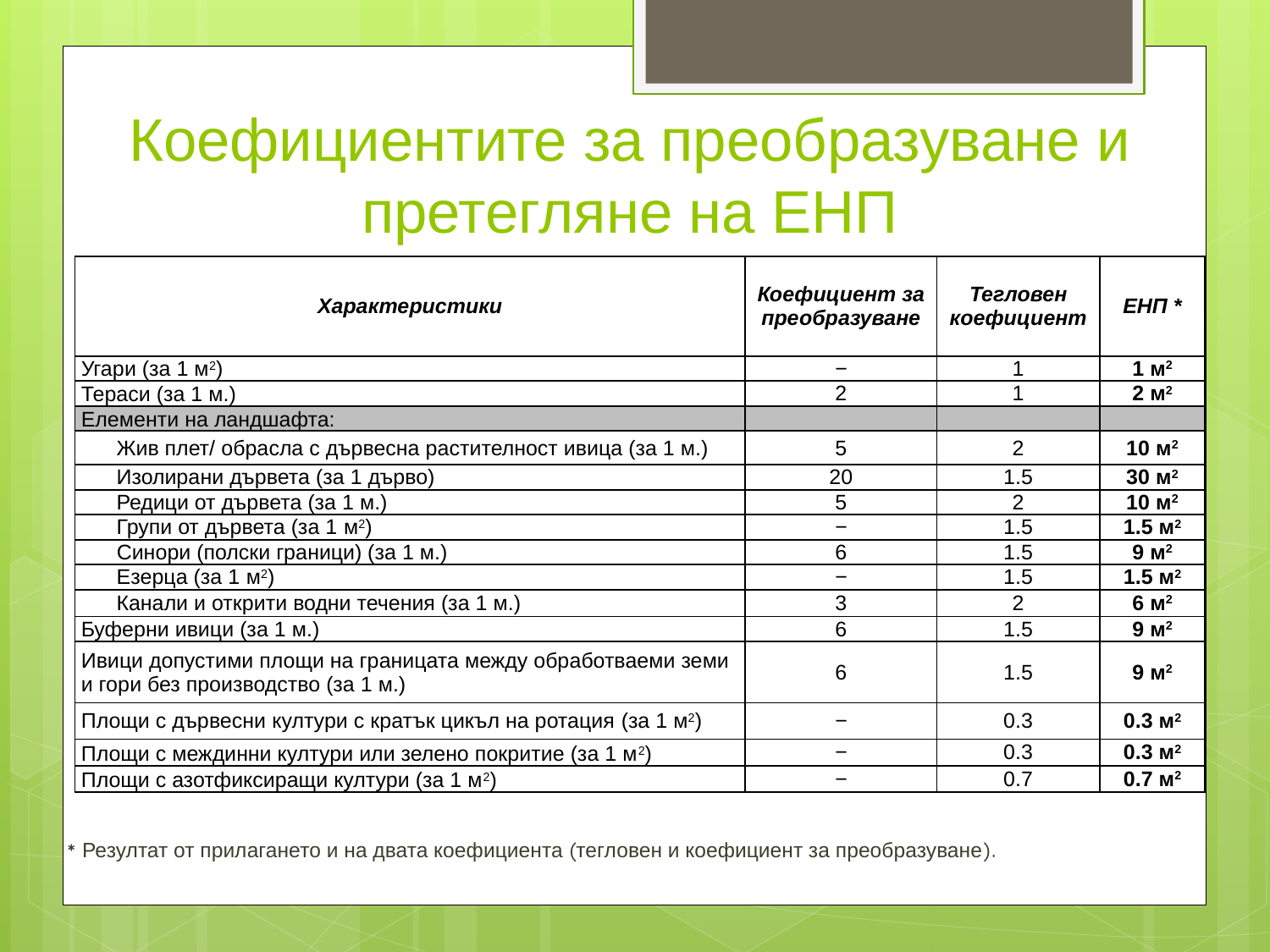

# Коефициентите за преобразуване и претегляне на ЕНП
| Характеристики | Коефициент за преобразуване | Тегловен коефициент | ЕНП \* |
| --- | --- | --- | --- |
| Угари (за 1 м2) | − | 1 | 1 м2 |
| Тераси (за 1 м.) | 2 | 1 | 2 м2 |
| Елементи на ландшафта: |  |  |  |
| Жив плет/ обрасла с дървесна растителност ивица (за 1 м.) | 5 | 2 | 10 м2 |
| Изолирани дървета (за 1 дърво) | 20 | 1.5 | 30 м2 |
| Редици от дървета (за 1 м.) | 5 | 2 | 10 м2 |
| Групи от дървета (за 1 м2) | − | 1.5 | 1.5 м2 |
| Синори (полски граници) (за 1 м.) | 6 | 1.5 | 9 м2 |
| Езерца (за 1 м2) | − | 1.5 | 1.5 м2 |
| Канали и открити водни течения (за 1 м.) | 3 | 2 | 6 м2 |
| Буферни ивици (за 1 м.) | 6 | 1.5 | 9 м2 |
| Ивици допустими площи на границата между обработваеми земи и гори без производство (за 1 м.) | 6 | 1.5 | 9 м2 |
| Площи с дървесни култури с кратък цикъл на ротация (за 1 м2) | − | 0.3 | 0.3 м2 |
| Площи с междинни култури или зелено покритие (за 1 м2) | − | 0.3 | 0.3 м2 |
| Площи с азотфиксиращи култури (за 1 м2) | − | 0.7 | 0.7 м2 |
* Резултат от прилагането и на двата коефициента (тегловен и коефициент за преобразуване).